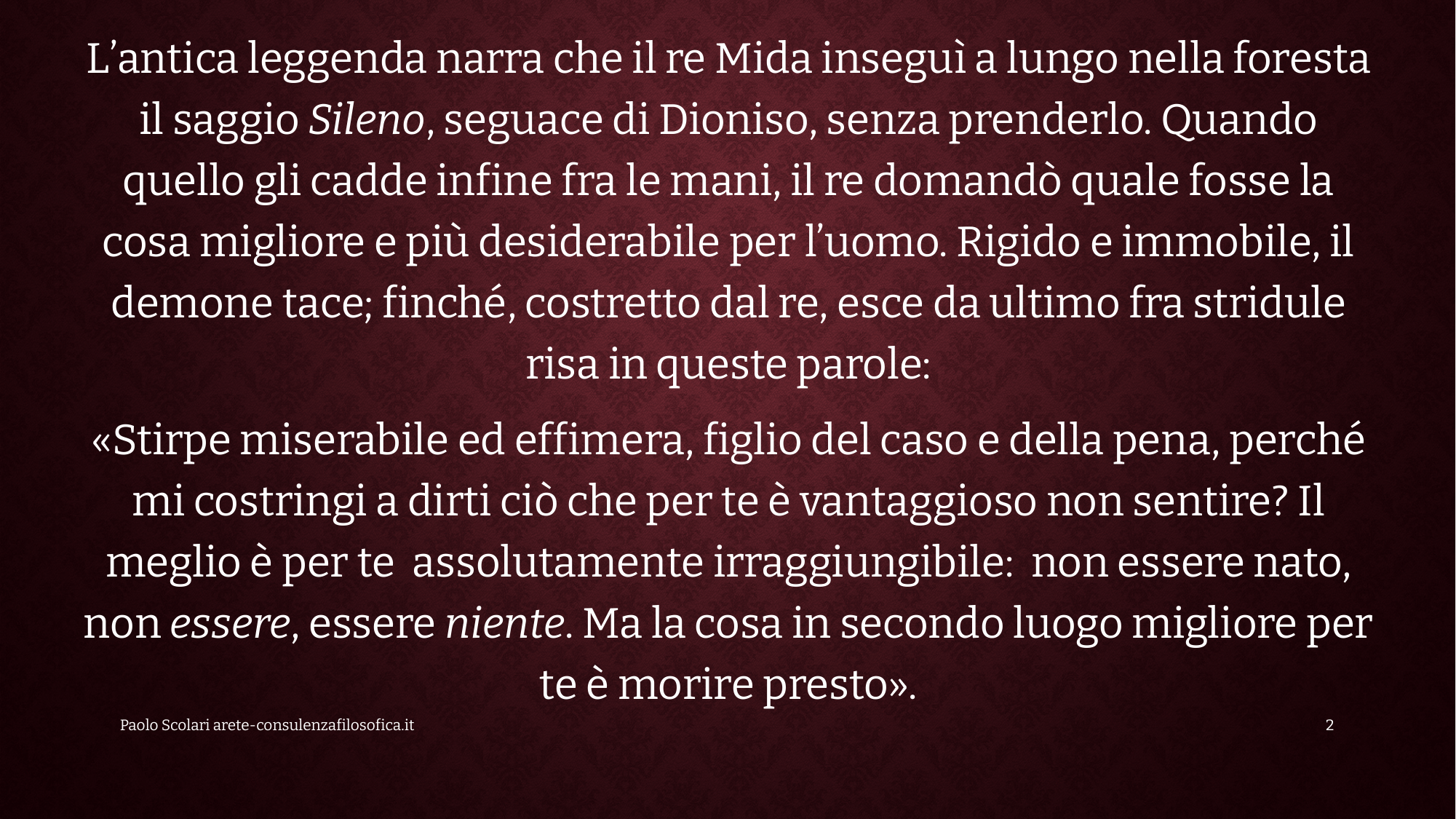

L’antica leggenda narra che il re Mida inseguì a lungo nella foresta il saggio Sileno, seguace di Dioniso, senza prenderlo. Quando quello gli cadde infine fra le mani, il re domandò quale fosse la cosa migliore e più desiderabile per l’uomo. Rigido e immobile, il demone tace; finché, costretto dal re, esce da ultimo fra stridule risa in queste parole:
«Stirpe miserabile ed effimera, figlio del caso e della pena, perché mi costringi a dirti ciò che per te è vantaggioso non sentire? Il meglio è per te  assolutamente irraggiungibile:  non essere nato, non essere, essere niente. Ma la cosa in secondo luogo migliore per te è morire presto».
Paolo Scolari arete-consulenzafilosofica.it
2